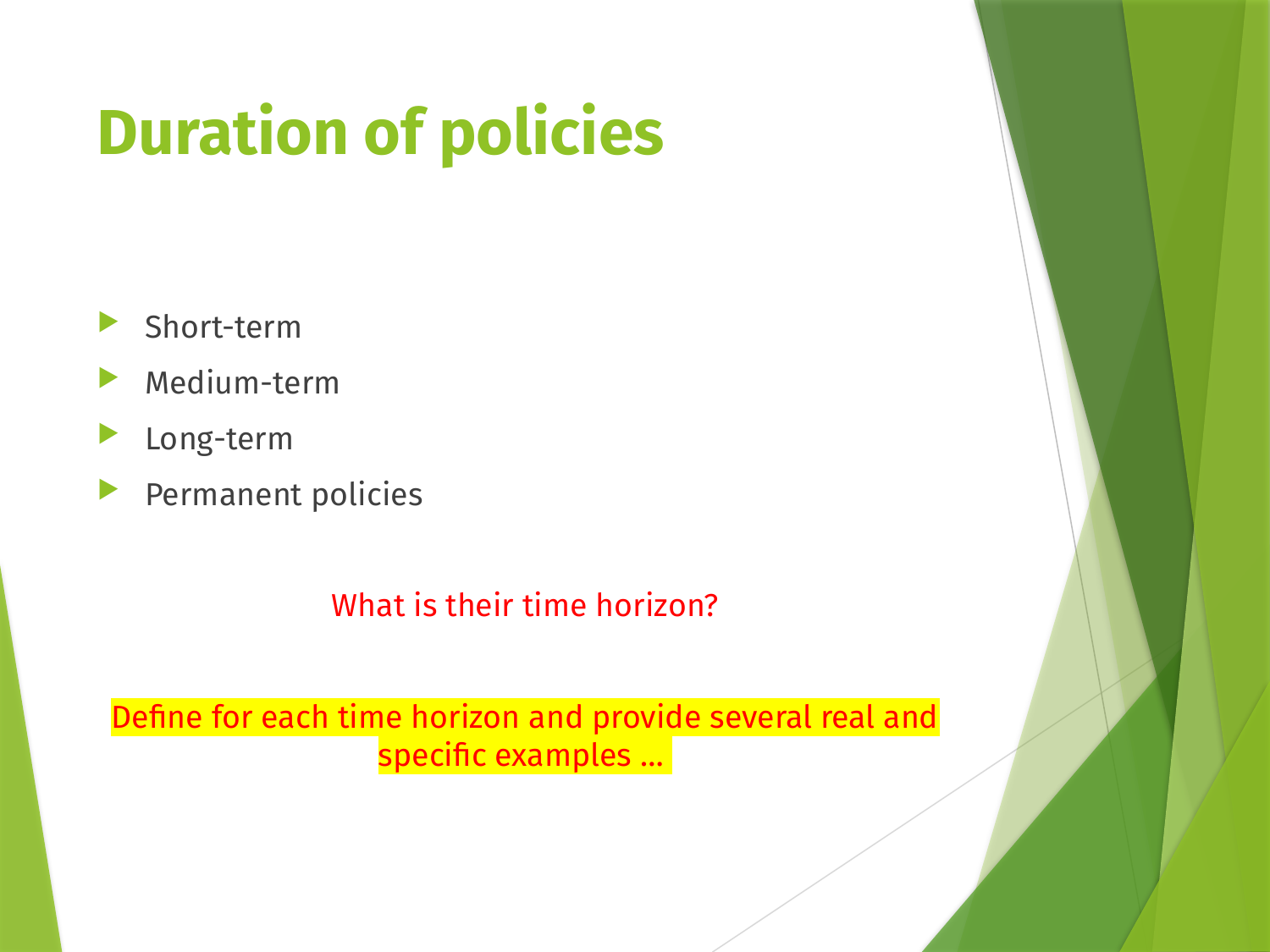

# Duration of policies
Short-term
Medium-term
Long-term
Permanent policies

What is their time horizon?

Define for each time horizon and provide several real and specific examples …